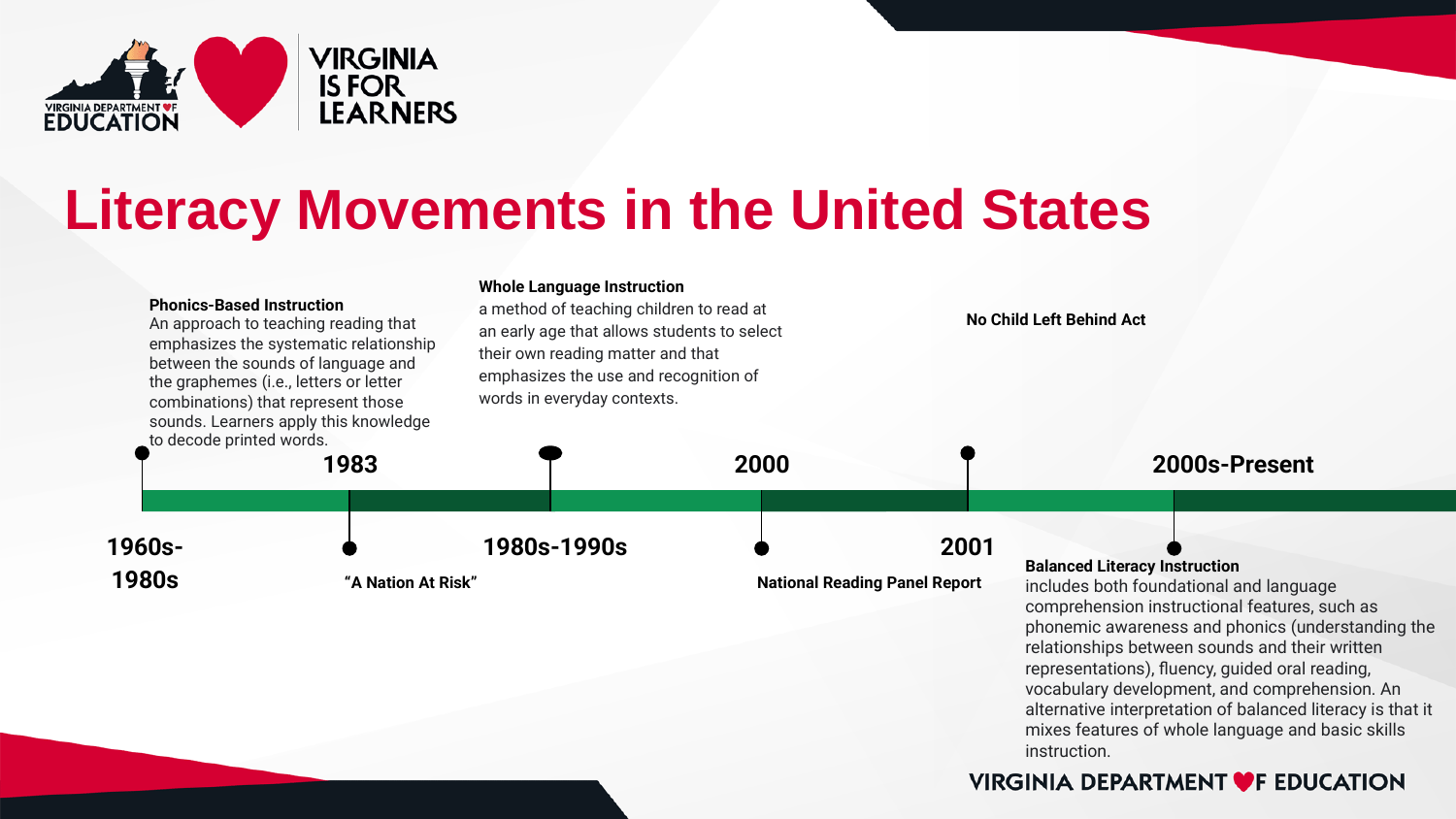

# Literacy Movements in the United States
Whole Language Instruction
a method of teaching children to read at an early age that allows students to select their own reading matter and that emphasizes the use and recognition of words in everyday contexts.

1980s-1990s
Phonics-Based Instruction
An approach to teaching reading that emphasizes the systematic relationship between the sounds of language and the graphemes (i.e., letters or letter combinations) that represent those sounds. Learners apply this knowledge to decode printed words.

1960s-1980s
No Child Left Behind Act

2001
1983

“A Nation At Risk”

2000

National Reading Panel Report

2000s-Present

Balanced Literacy Instruction
includes both foundational and language comprehension instructional features, such as phonemic awareness and phonics (understanding the relationships between sounds and their written representations), fluency, guided oral reading, vocabulary development, and comprehension. An alternative interpretation of balanced literacy is that it mixes features of whole language and basic skills instruction.